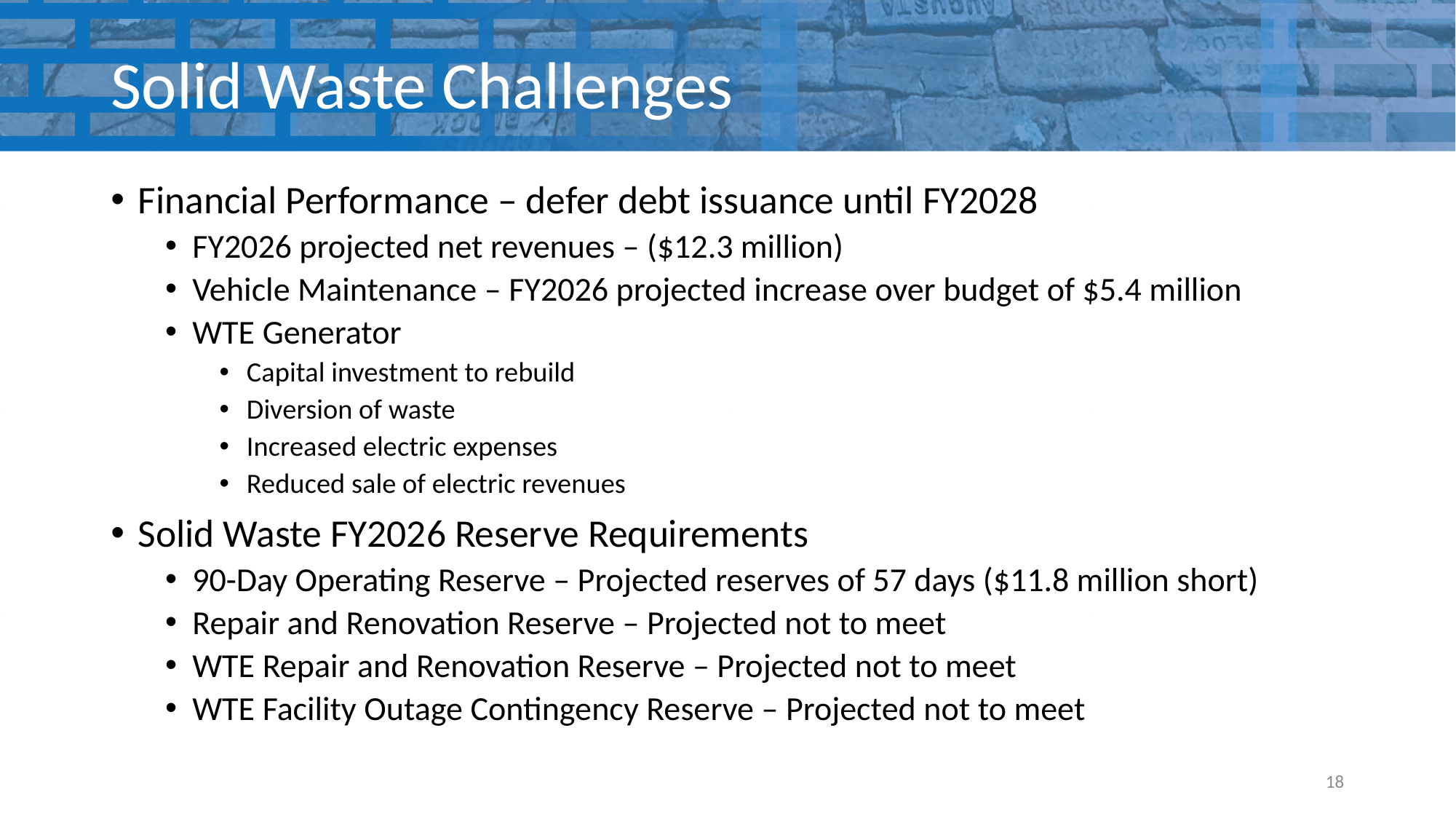

# Solid Waste Challenges
Financial Performance – defer debt issuance until FY2028
FY2026 projected net revenues – ($12.3 million)
Vehicle Maintenance – FY2026 projected increase over budget of $5.4 million
WTE Generator
Capital investment to rebuild
Diversion of waste
Increased electric expenses
Reduced sale of electric revenues
Solid Waste FY2026 Reserve Requirements
90-Day Operating Reserve – Projected reserves of 57 days ($11.8 million short)
Repair and Renovation Reserve – Projected not to meet
WTE Repair and Renovation Reserve – Projected not to meet
WTE Facility Outage Contingency Reserve – Projected not to meet
18